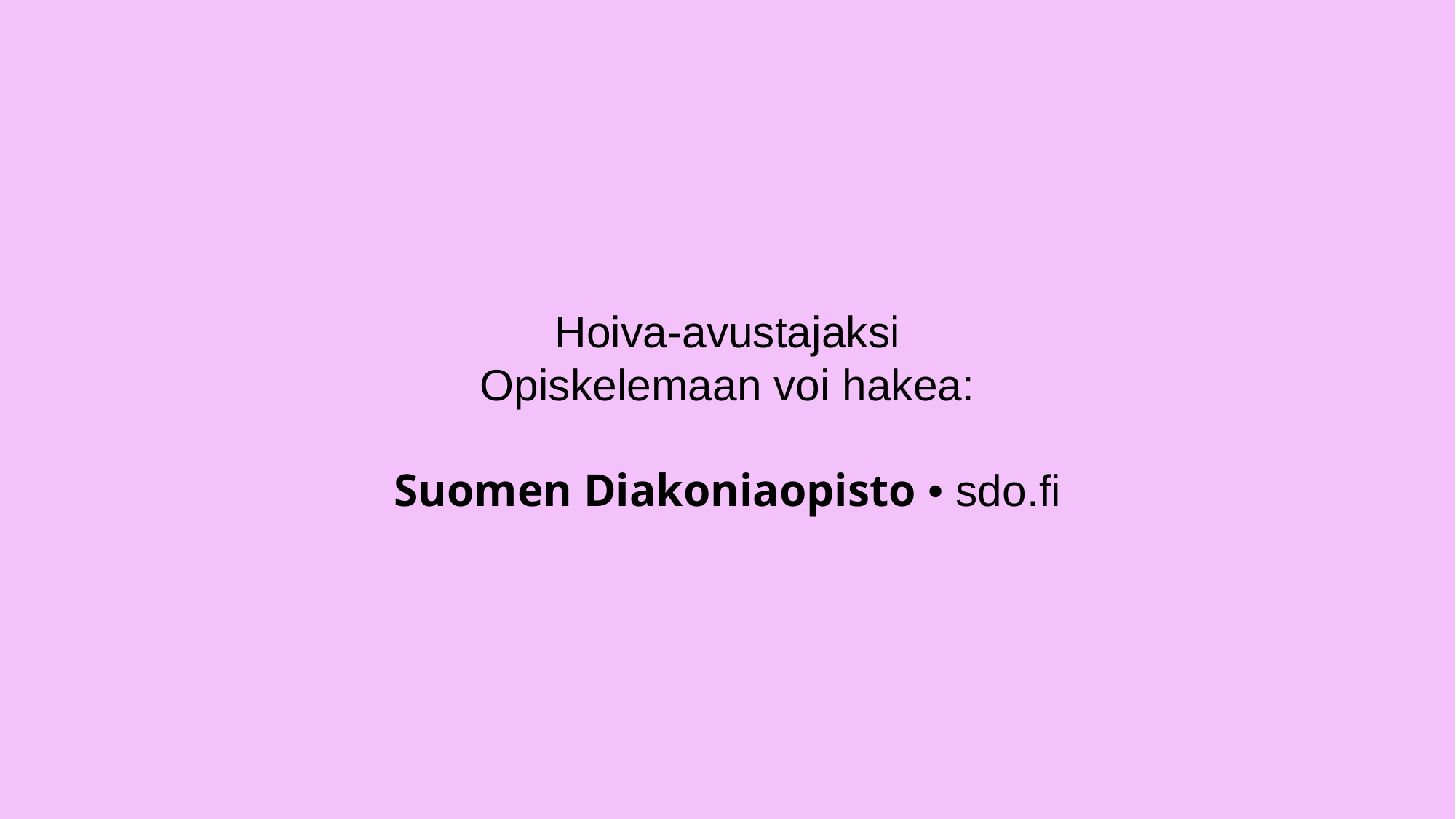

Hoiva-avustajaksi
Opiskelemaan voi hakea:

Suomen Diakoniaopisto • sdo.fi